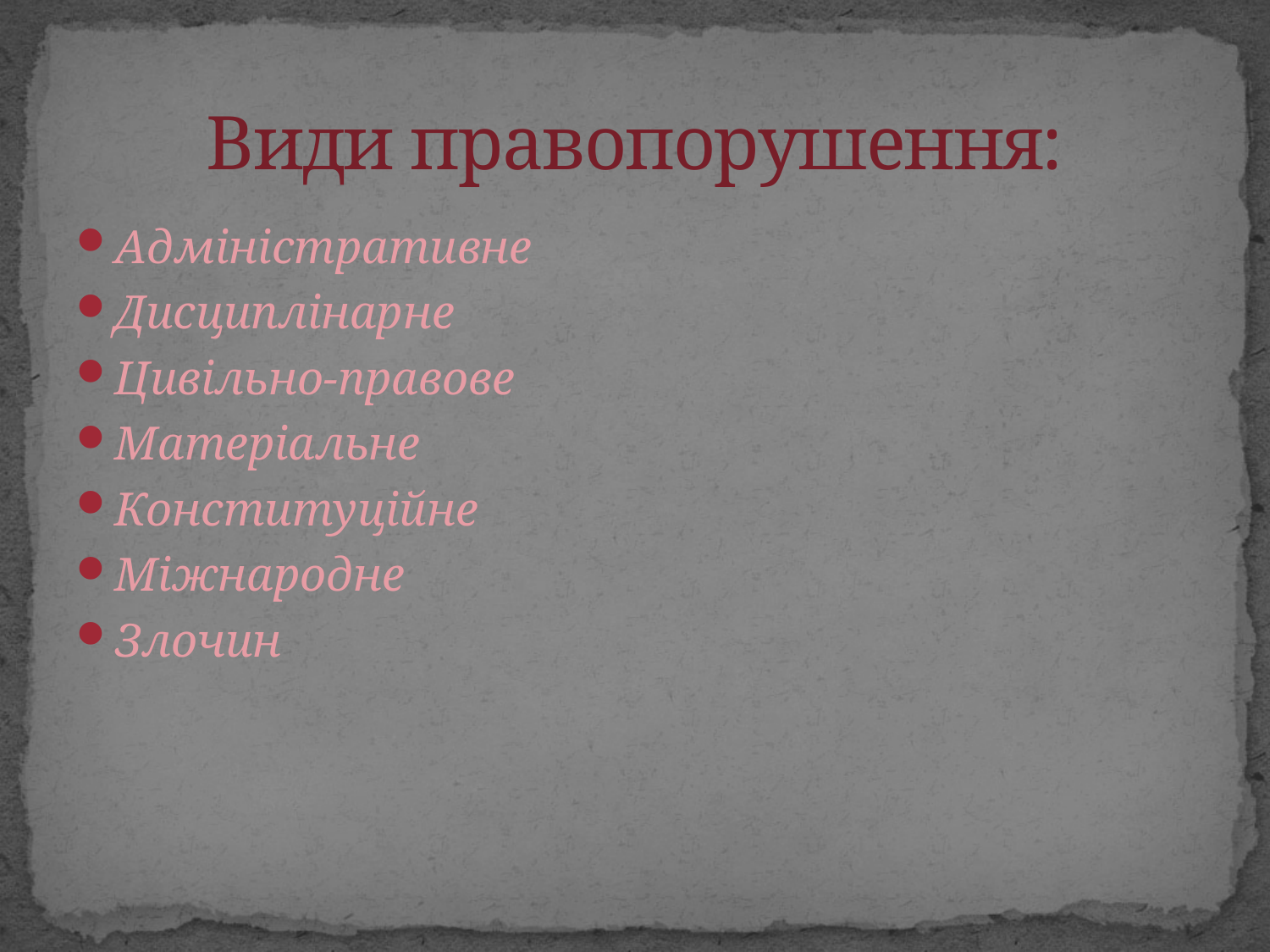

# Види правопорушення:
Адміністративне
Дисциплінарне
Цивільно-правове
Матеріальне
Конституційне
Міжнародне
Злочин